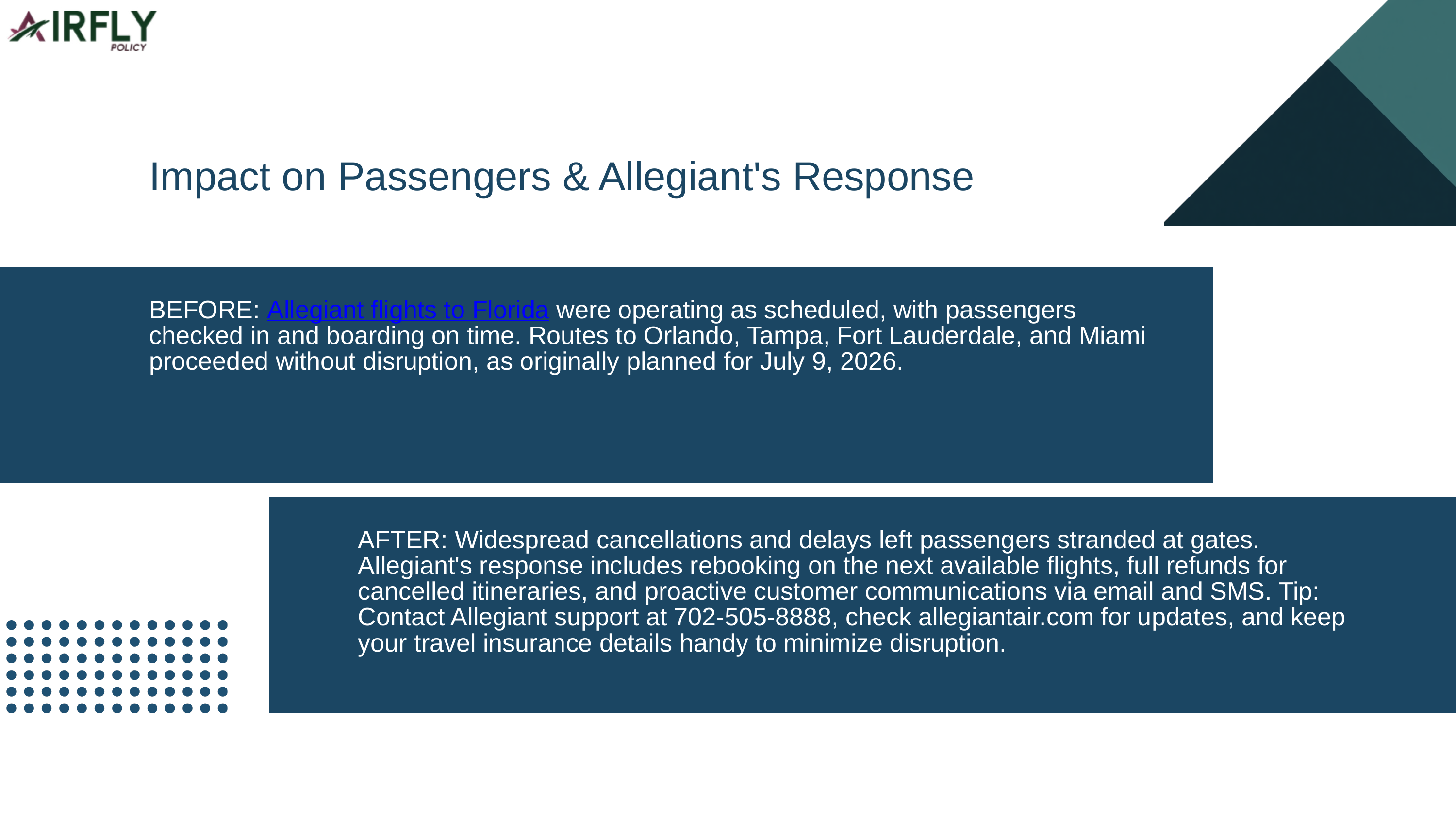

Impact on Passengers & Allegiant's Response

BEFORE: Allegiant flights to Florida were operating as scheduled, with passengers checked in and boarding on time. Routes to Orlando, Tampa, Fort Lauderdale, and Miami proceeded without disruption, as originally planned for July 9, 2026.

AFTER: Widespread cancellations and delays left passengers stranded at gates. Allegiant's response includes rebooking on the next available flights, full refunds for cancelled itineraries, and proactive customer communications via email and SMS. Tip: Contact Allegiant support at 702-505-8888, check allegiantair.com for updates, and keep your travel insurance details handy to minimize disruption.